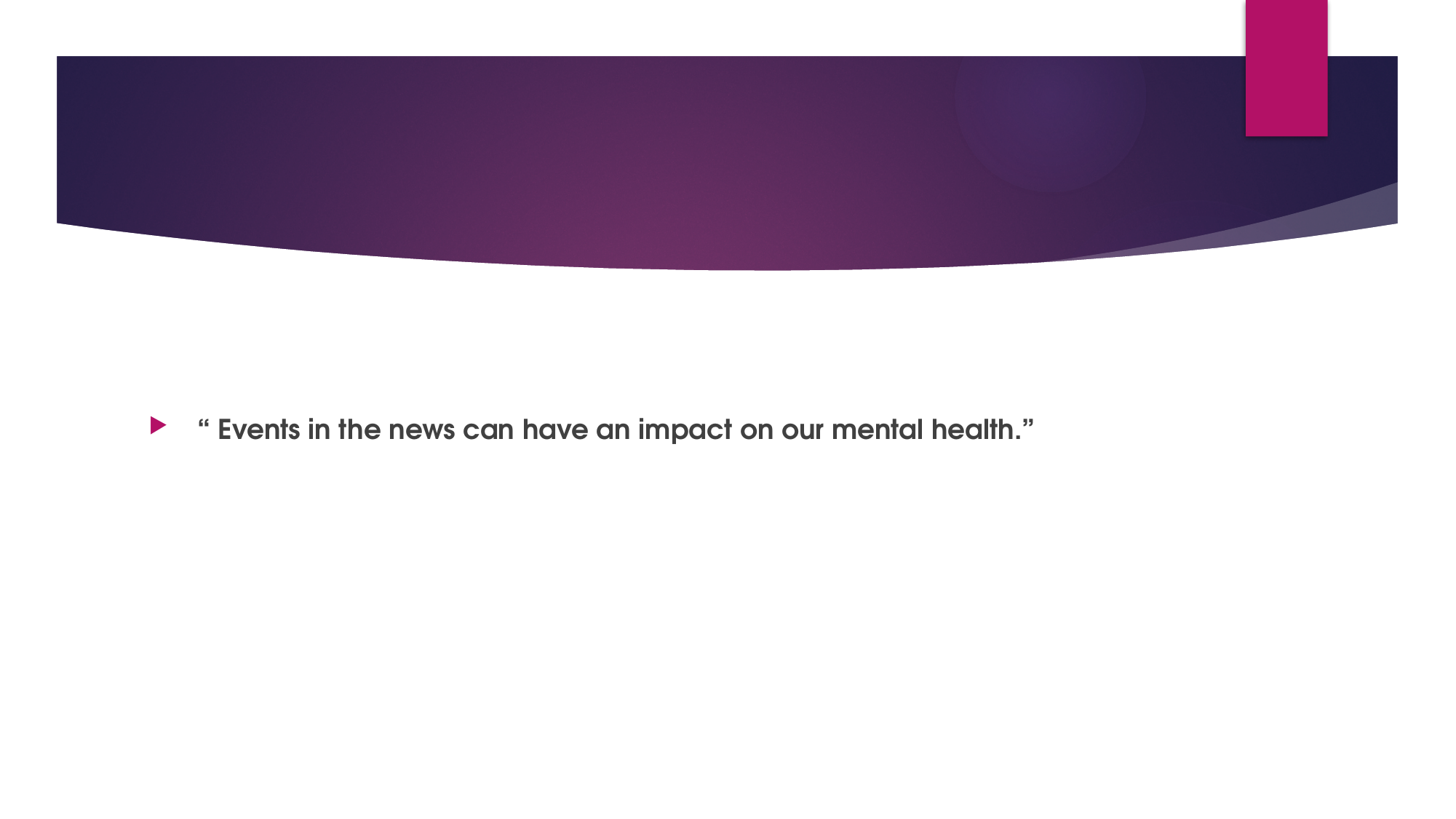

#

 “ Events in the news can have an impact on our mental health.”